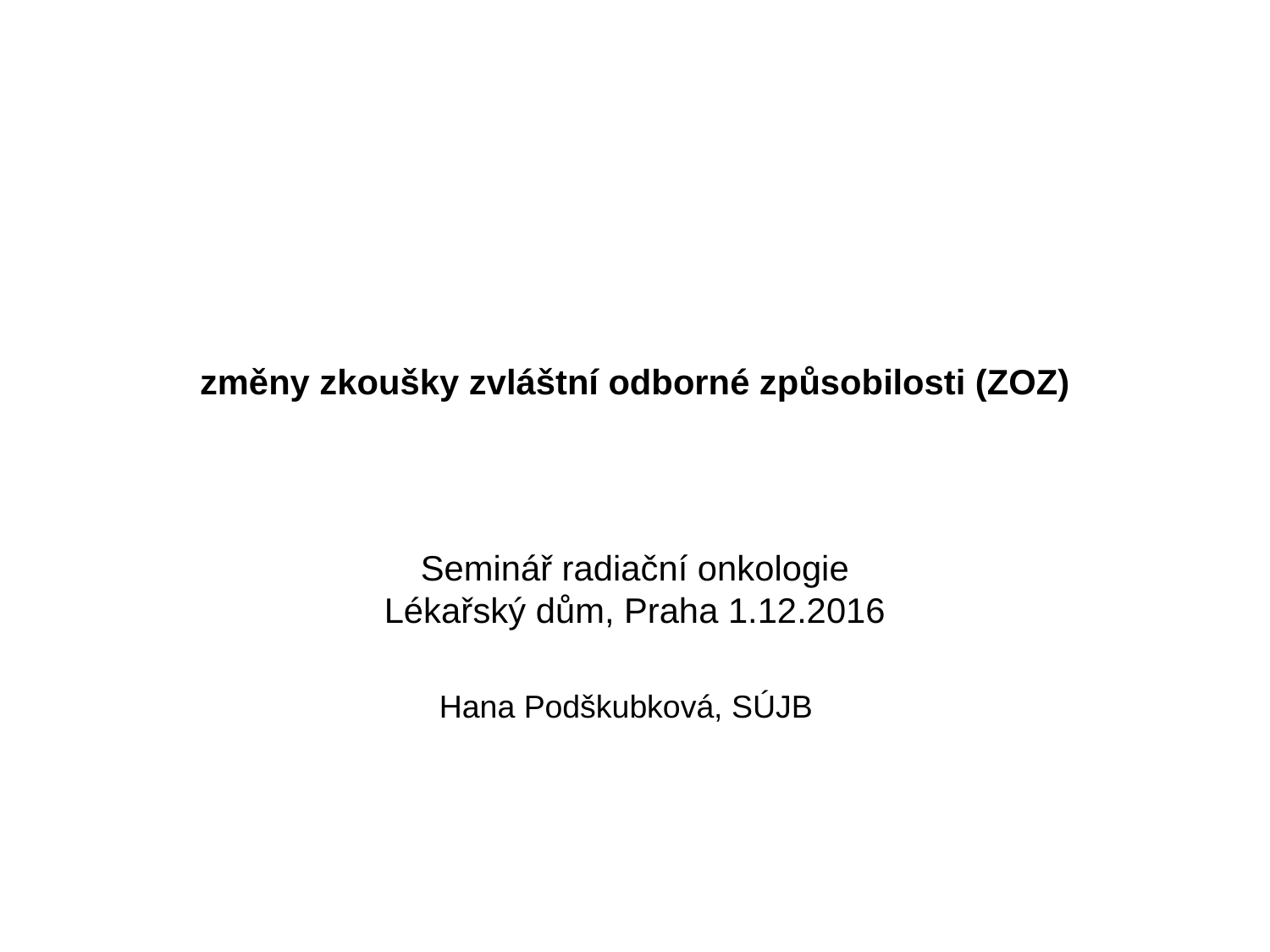

# změny zkoušky zvláštní odborné způsobilosti (ZOZ)
Seminář radiační onkologie
Lékařský dům, Praha 1.12.2016

Hana Podškubková, SÚJB